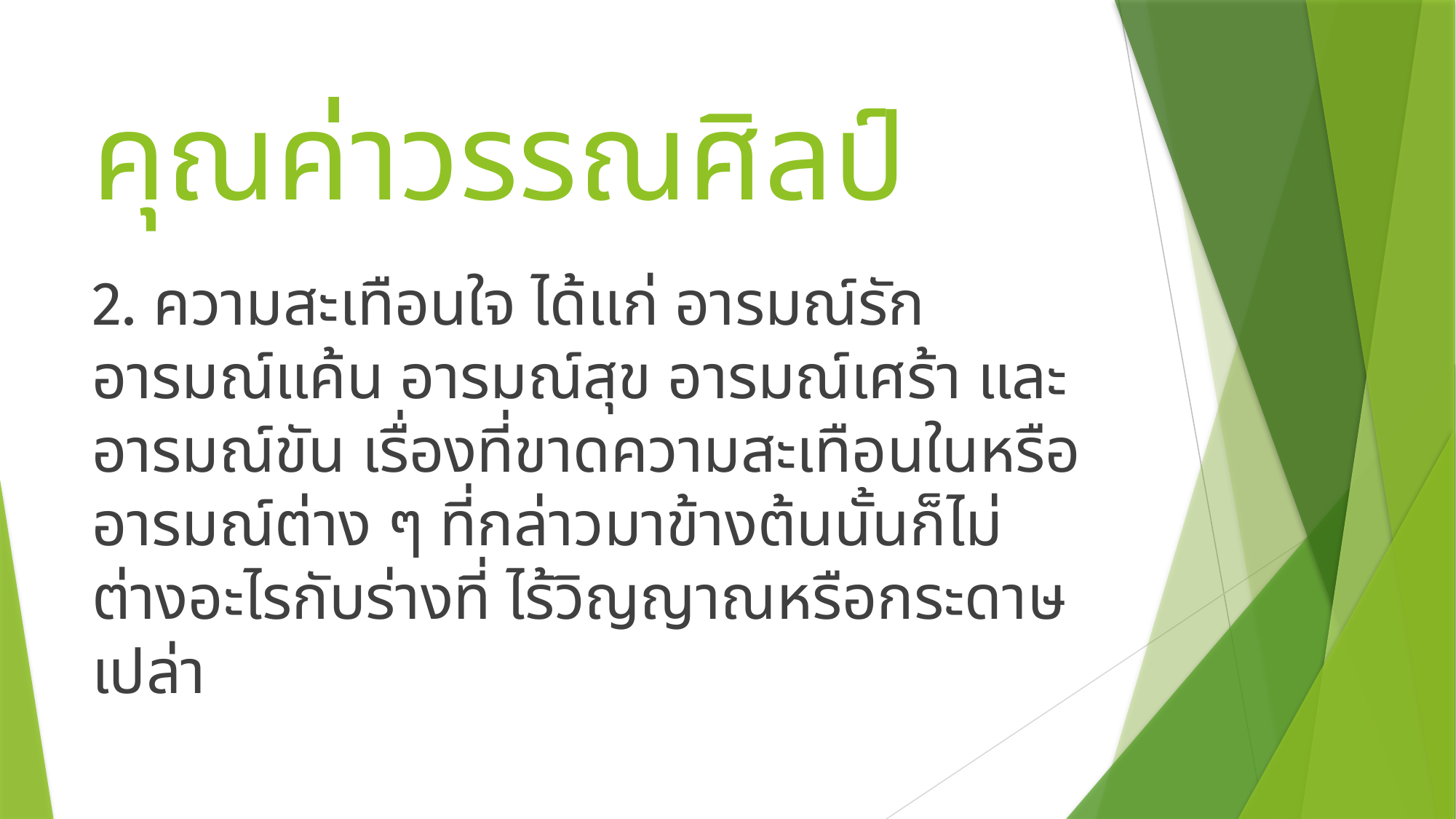

# คุณค่าวรรณศิลป์
2. ความสะเทือนใจ ได้แก่ อารมณ์รัก อารมณ์แค้น อารมณ์สุข อารมณ์เศร้า และ อารมณ์ขัน เรื่องที่ขาดความสะเทือนในหรืออารมณ์ต่าง ๆ ที่กล่าวมาข้างต้นนั้นก็ไม่ต่างอะไรกับร่างที่ ไร้วิญญาณหรือกระดาษเปล่า